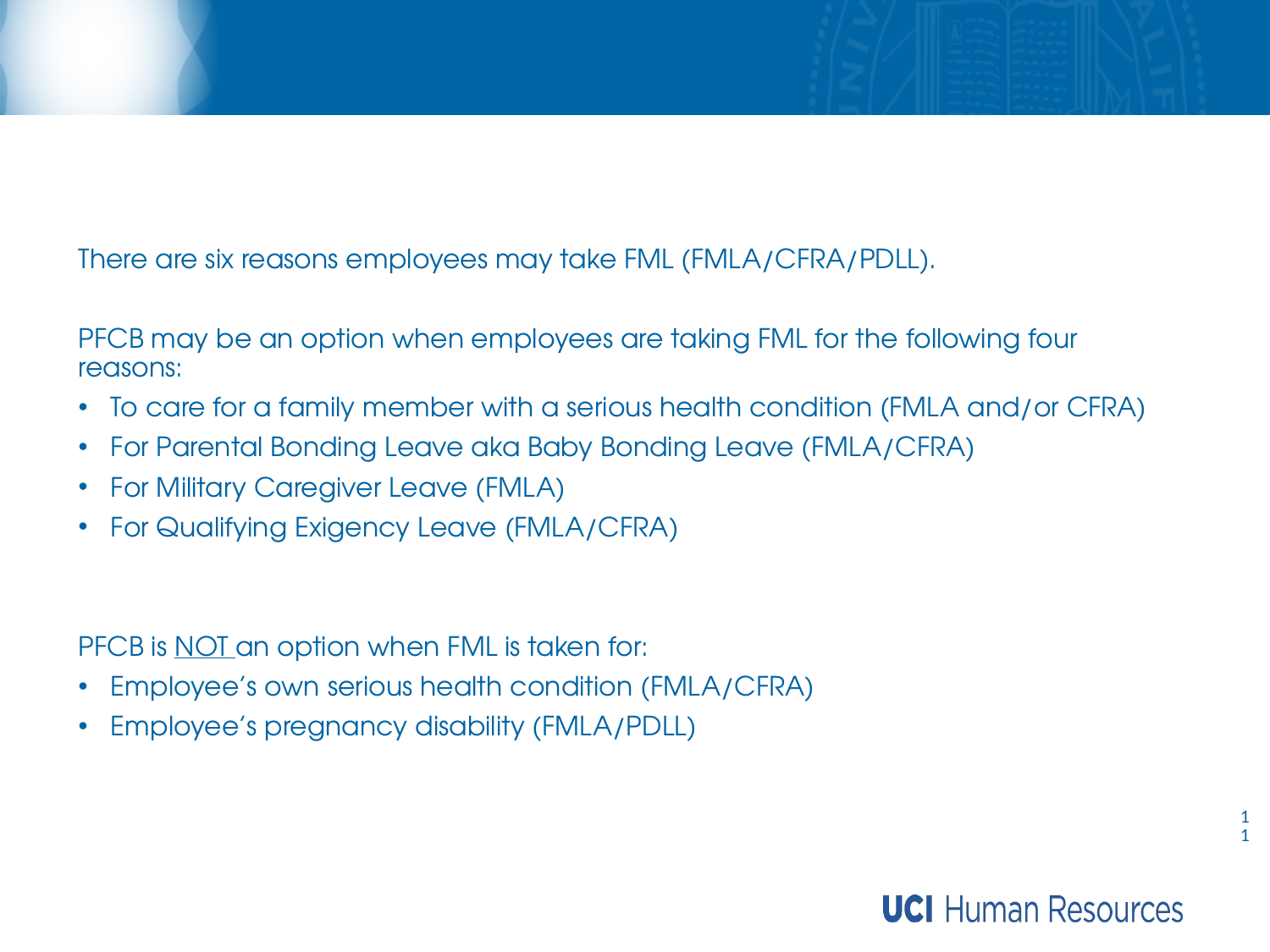

# Qualifying Reasons for Leave
There are six reasons employees may take FML (FMLA/CFRA/PDLL).

PFCB may be an option when employees are taking FML for the following four reasons:
To care for a family member with a serious health condition (FMLA and/or CFRA)
For Parental Bonding Leave aka Baby Bonding Leave (FMLA/CFRA)
For Military Caregiver Leave (FMLA)
For Qualifying Exigency Leave (FMLA/CFRA)

PFCB is NOT an option when FML is taken for:
Employee’s own serious health condition (FMLA/CFRA)
Employee’s pregnancy disability (FMLA/PDLL)
11